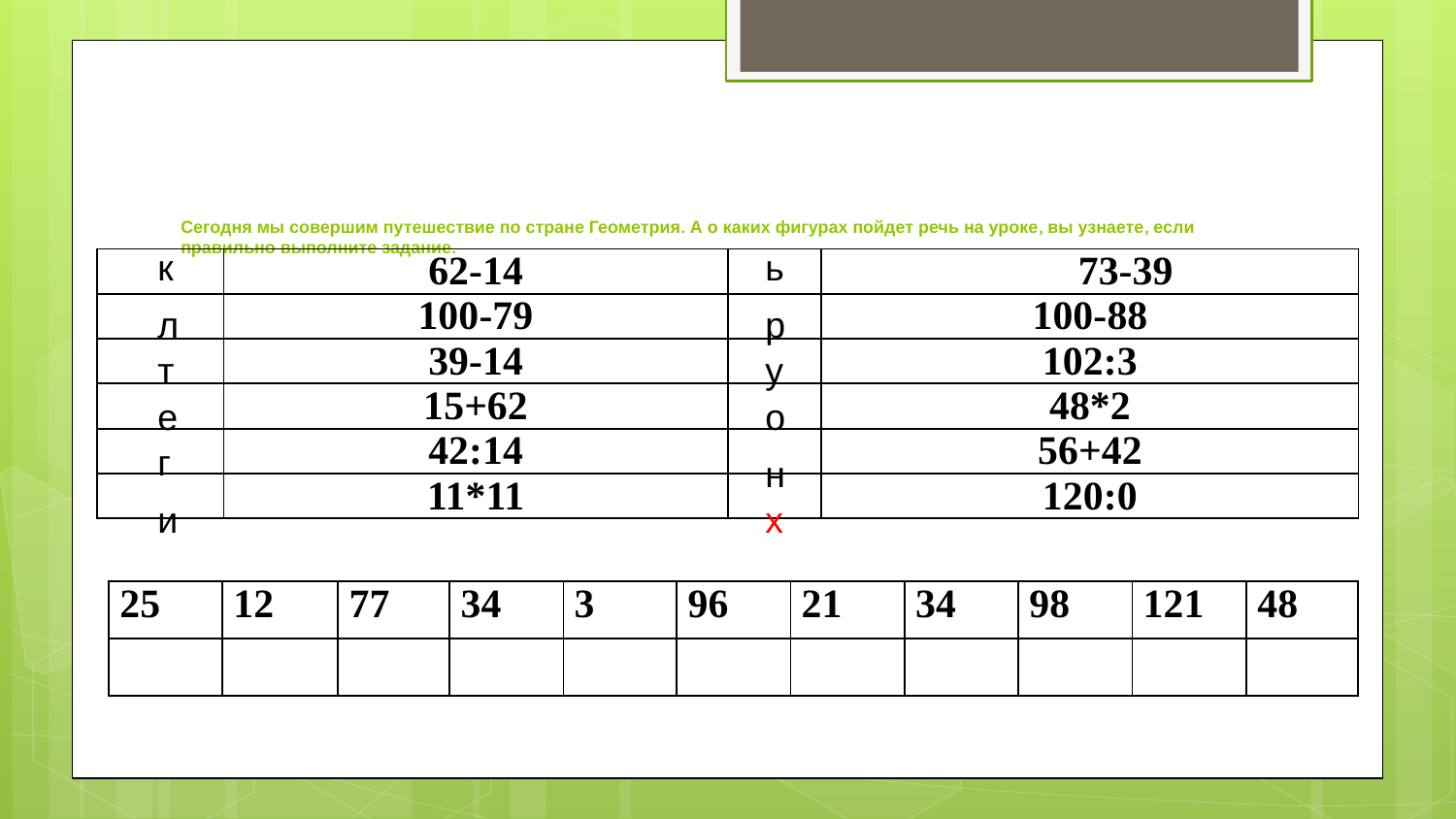

# Сегодня мы совершим путешествие по стране Геометрия. А о каких фигурах пойдет речь на уроке, вы узнаете, если правильно выполните задание.
к
ь

|  | 62-14 |  | 73-39 |
| --- | --- | --- | --- |
|  | 100-79 |  | 100-88 |
|  | 39-14 |  | 102:3 |
|  | 15+62 |  | 48\*2 |
|  | 42:14 |  | 56+42 |
|  | 11\*11 |  | 120:0 |
л
р
т
у
е
о
г
н
и
х
| 25 | 12 | 77 | 34 | 3 | 96 | 21 | 34 | 98 | 121 | 48 |
| --- | --- | --- | --- | --- | --- | --- | --- | --- | --- | --- |
|  |  |  |  |  |  |  |  |  |  |  |